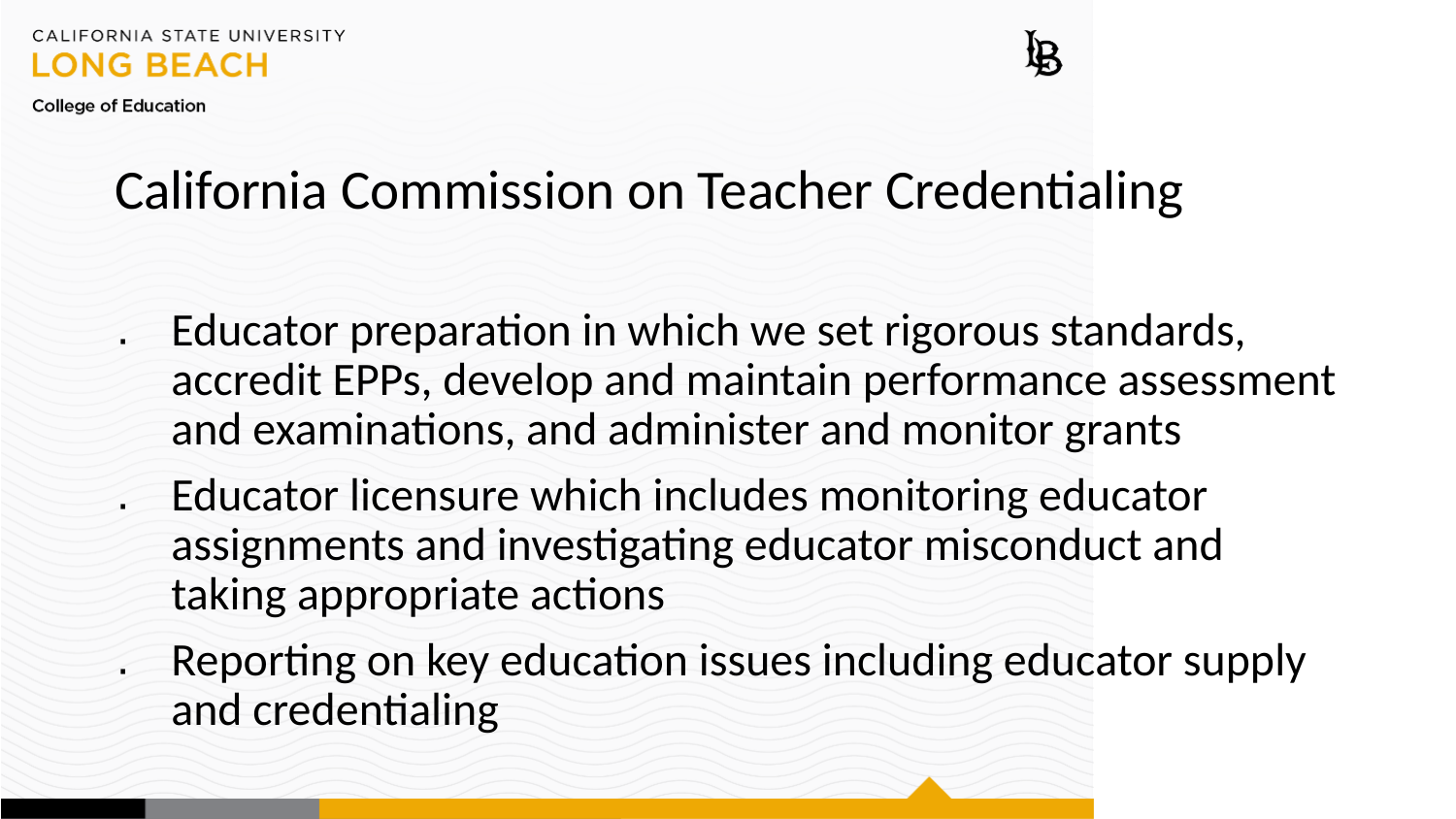

# California Commission on Teacher Credentialing

Educator preparation in which we set rigorous standards, accredit EPPs, develop and maintain performance assessment and examinations, and administer and monitor grants
Educator licensure which includes monitoring educator assignments and investigating educator misconduct and taking appropriate actions
Reporting on key education issues including educator supply and credentialing